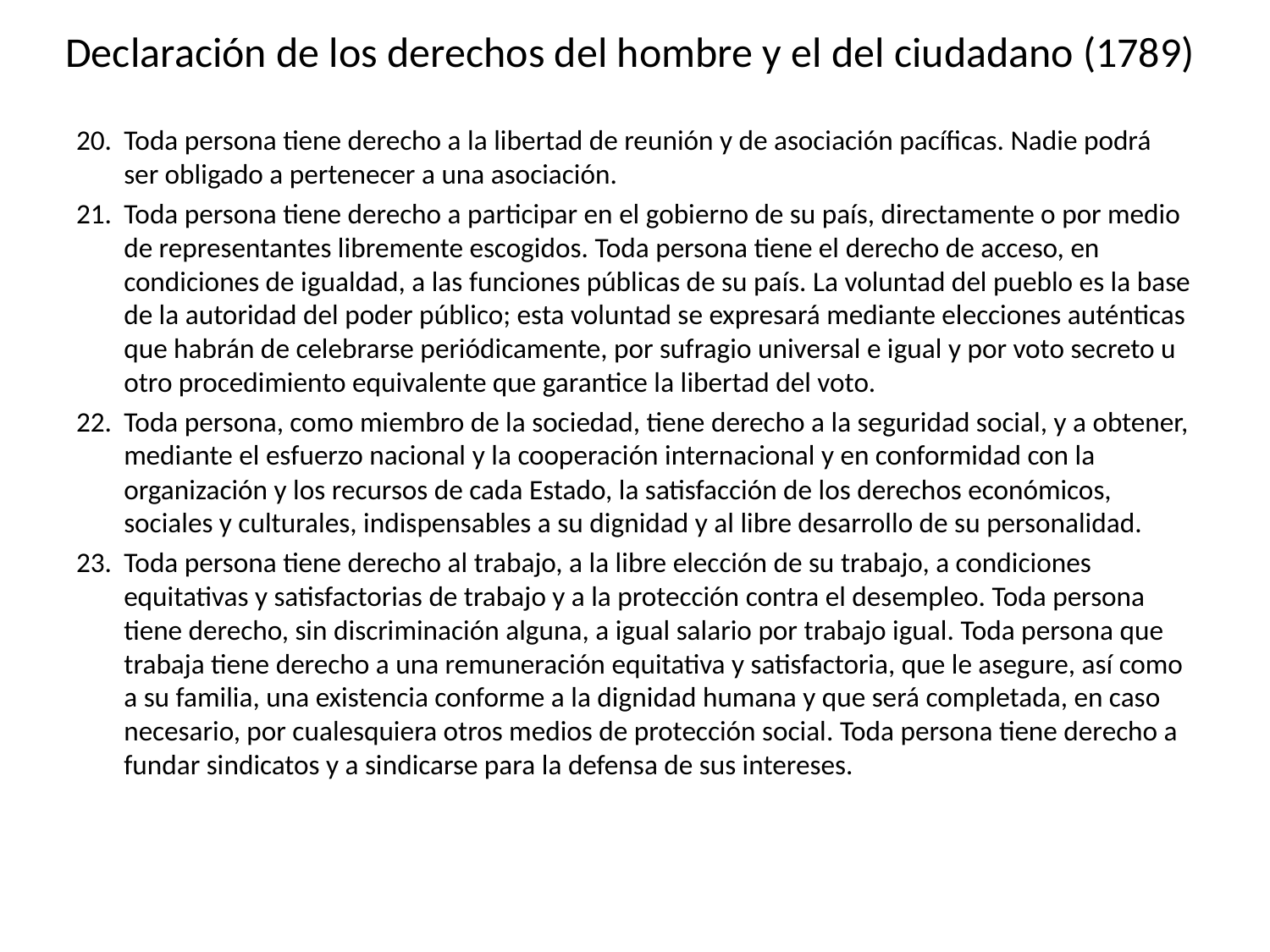

# Declaración de los derechos del hombre y el del ciudadano (1789)
Toda persona tiene derecho a la libertad de reunión y de asociación pacíficas. Nadie podrá ser obligado a pertenecer a una asociación.
Toda persona tiene derecho a participar en el gobierno de su país, directamente o por medio de representantes libremente escogidos. Toda persona tiene el derecho de acceso, en condiciones de igualdad, a las funciones públicas de su país. La voluntad del pueblo es la base de la autoridad del poder público; esta voluntad se expresará mediante elecciones auténticas que habrán de celebrarse periódicamente, por sufragio universal e igual y por voto secreto u otro procedimiento equivalente que garantice la libertad del voto.
Toda persona, como miembro de la sociedad, tiene derecho a la seguridad social, y a obtener, mediante el esfuerzo nacional y la cooperación internacional y en conformidad con la organización y los recursos de cada Estado, la satisfacción de los derechos económicos, sociales y culturales, indispensables a su dignidad y al libre desarrollo de su personalidad.
Toda persona tiene derecho al trabajo, a la libre elección de su trabajo, a condiciones equitativas y satisfactorias de trabajo y a la protección contra el desempleo. Toda persona tiene derecho, sin discriminación alguna, a igual salario por trabajo igual. Toda persona que trabaja tiene derecho a una remuneración equitativa y satisfactoria, que le asegure, así como a su familia, una existencia conforme a la dignidad humana y que será completada, en caso necesario, por cualesquiera otros medios de protección social. Toda persona tiene derecho a fundar sindicatos y a sindicarse para la defensa de sus intereses.